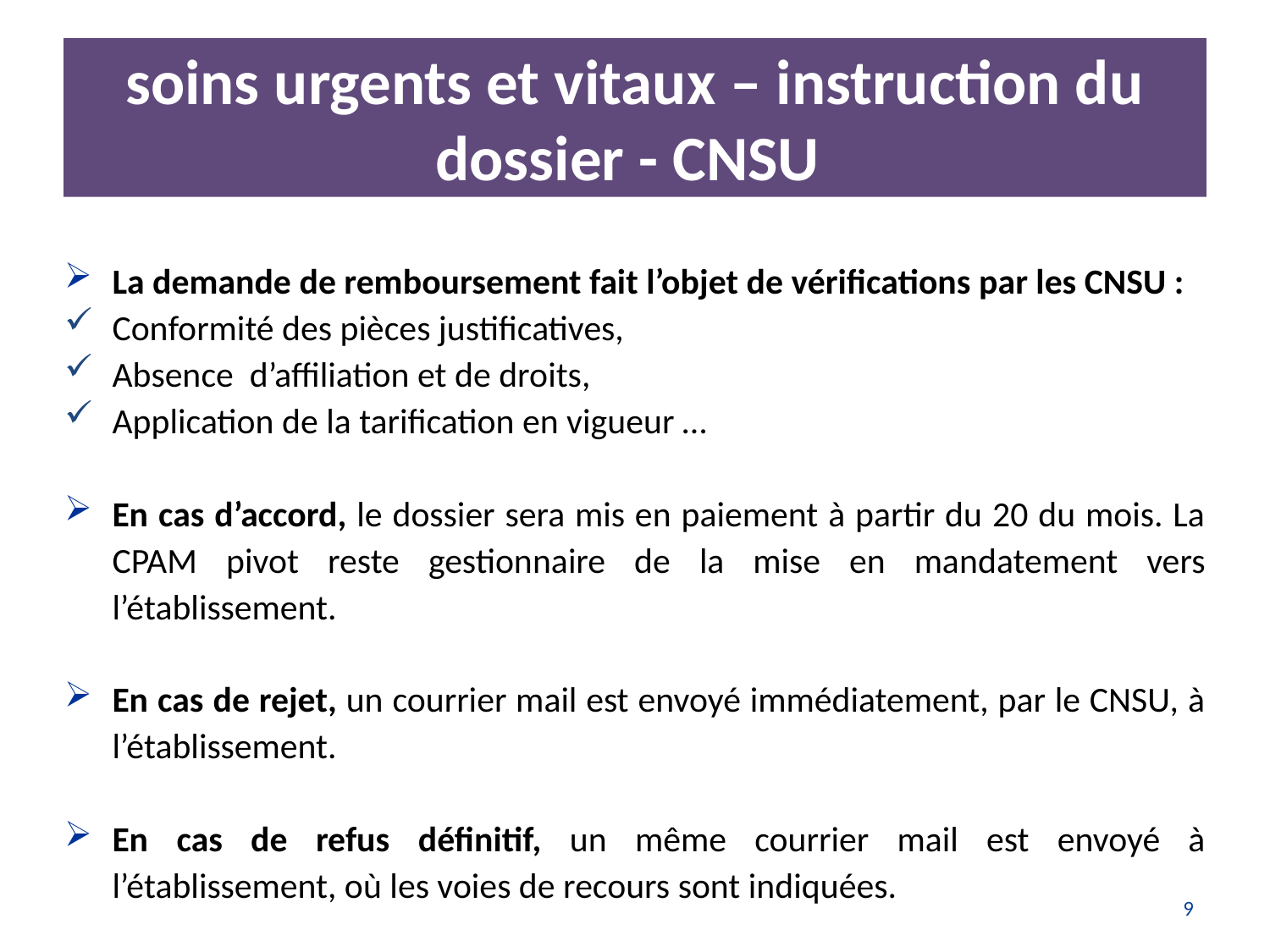

# soins urgents et vitaux – instruction du dossier - CNSU
La demande de remboursement fait l’objet de vérifications par les CNSU :
Conformité des pièces justificatives,
Absence  d’affiliation et de droits,
Application de la tarification en vigueur …

En cas d’accord, le dossier sera mis en paiement à partir du 20 du mois. La CPAM pivot reste gestionnaire de la mise en mandatement vers l’établissement.

En cas de rejet, un courrier mail est envoyé immédiatement, par le CNSU, à l’établissement.

En cas de refus définitif, un même courrier mail est envoyé à l’établissement, où les voies de recours sont indiquées.

9